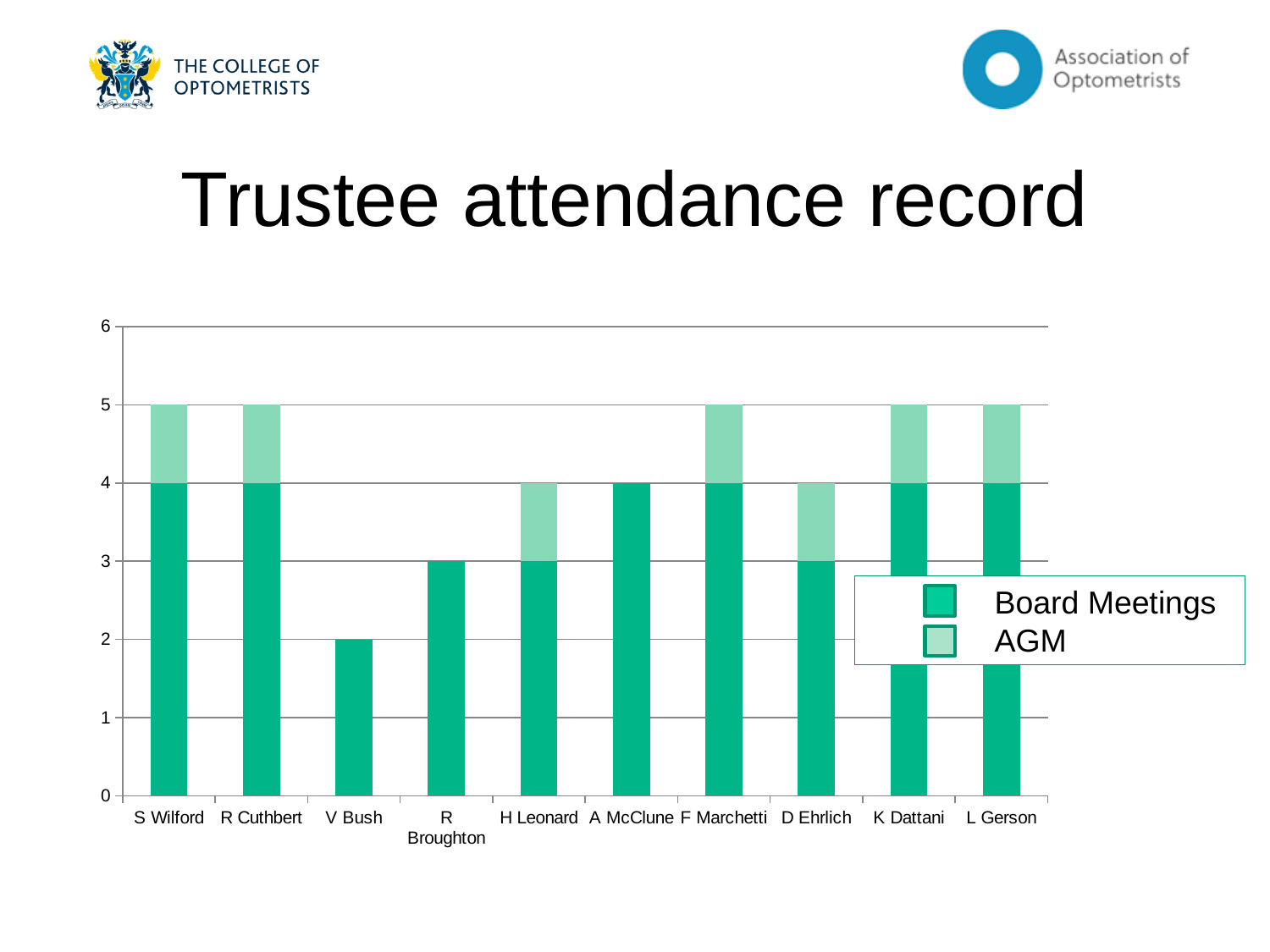

# Trustee attendance record

### Chart

| Category |  |  |
|---|---|---|
| S Wilford | 4.0 | 1.0 |
| R Cuthbert | 4.0 | 1.0 |
| V Bush | 2.0 | None |
| R Broughton | 3.0 | None |
| H Leonard | 3.0 | 1.0 |
| A McClune | 4.0 | None |
| F Marchetti | 4.0 | 1.0 |
| D Ehrlich | 3.0 | 1.0 |
| K Dattani | 4.0 | 1.0 |
| L Gerson | 4.0 | 1.0 |
	Board Meetings
	AGM